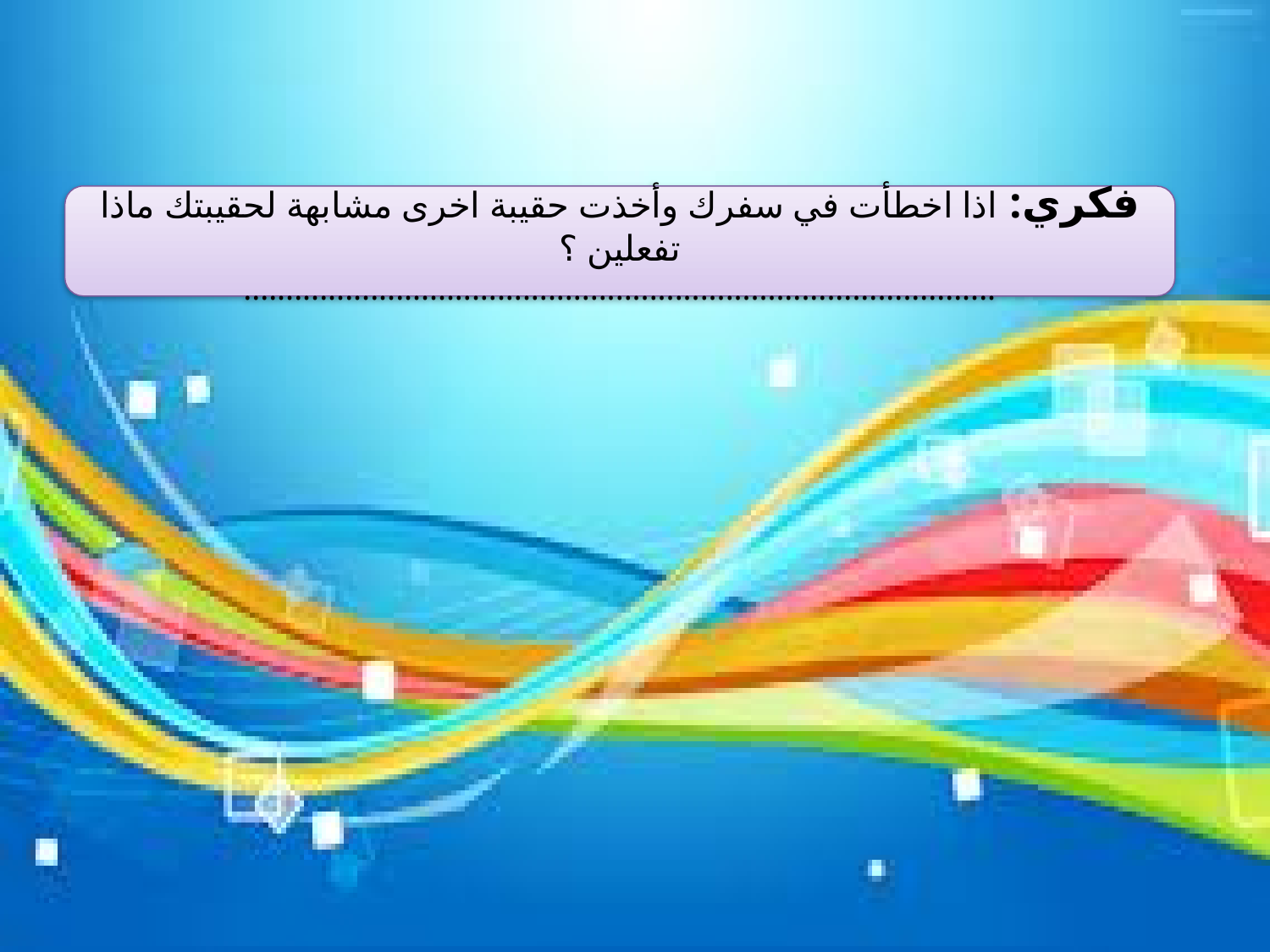

فكري: اذا اخطأت في سفرك وأخذت حقيبة اخرى مشابهة لحقيبتك ماذا تفعلين ؟
.........................................................................................